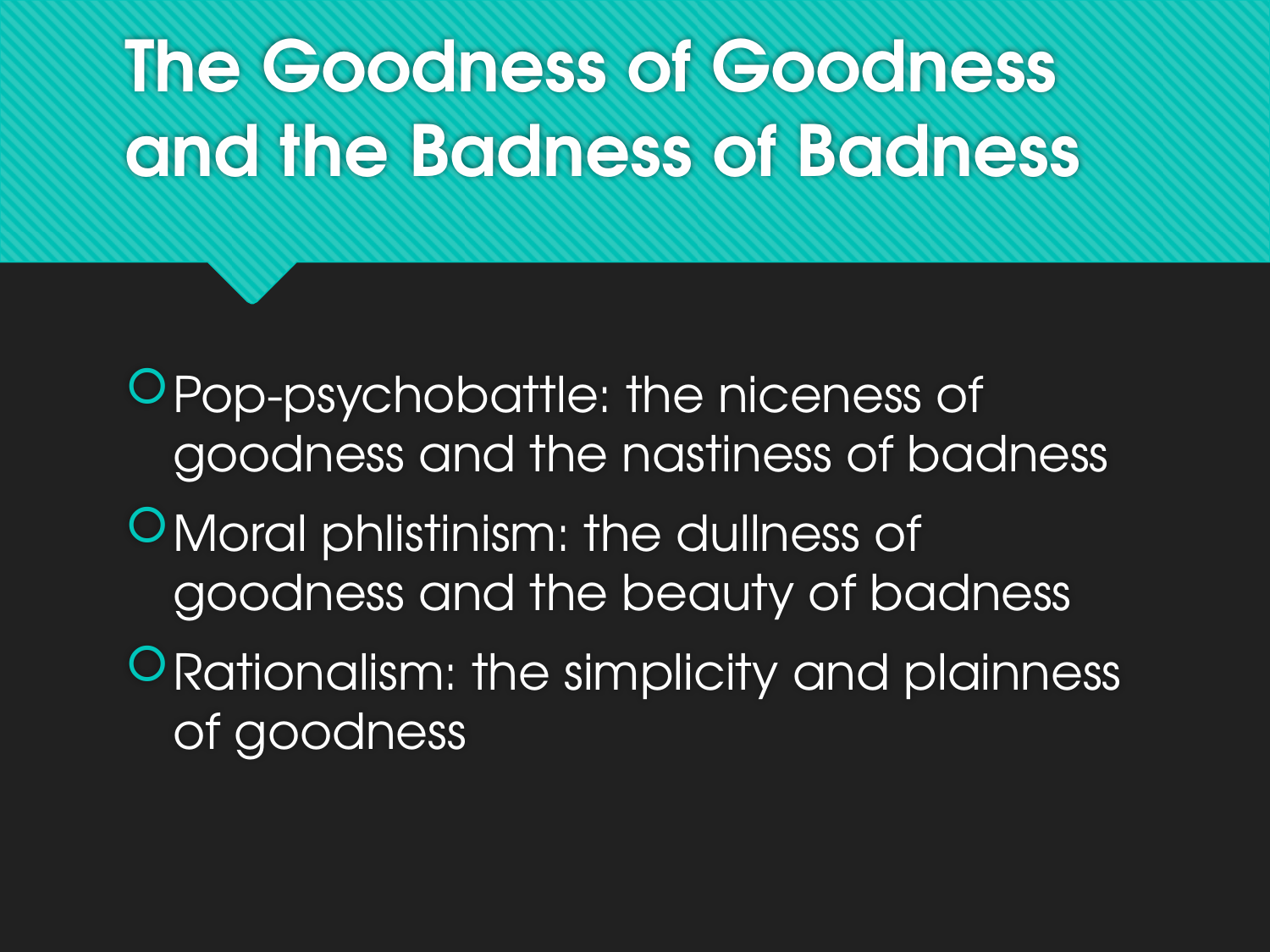

# The Goodness of Goodness and the Badness of Badness
Pop-psychobattle: the niceness of goodness and the nastiness of badness
Moral phlistinism: the dullness of goodness and the beauty of badness
Rationalism: the simplicity and plainness of goodness